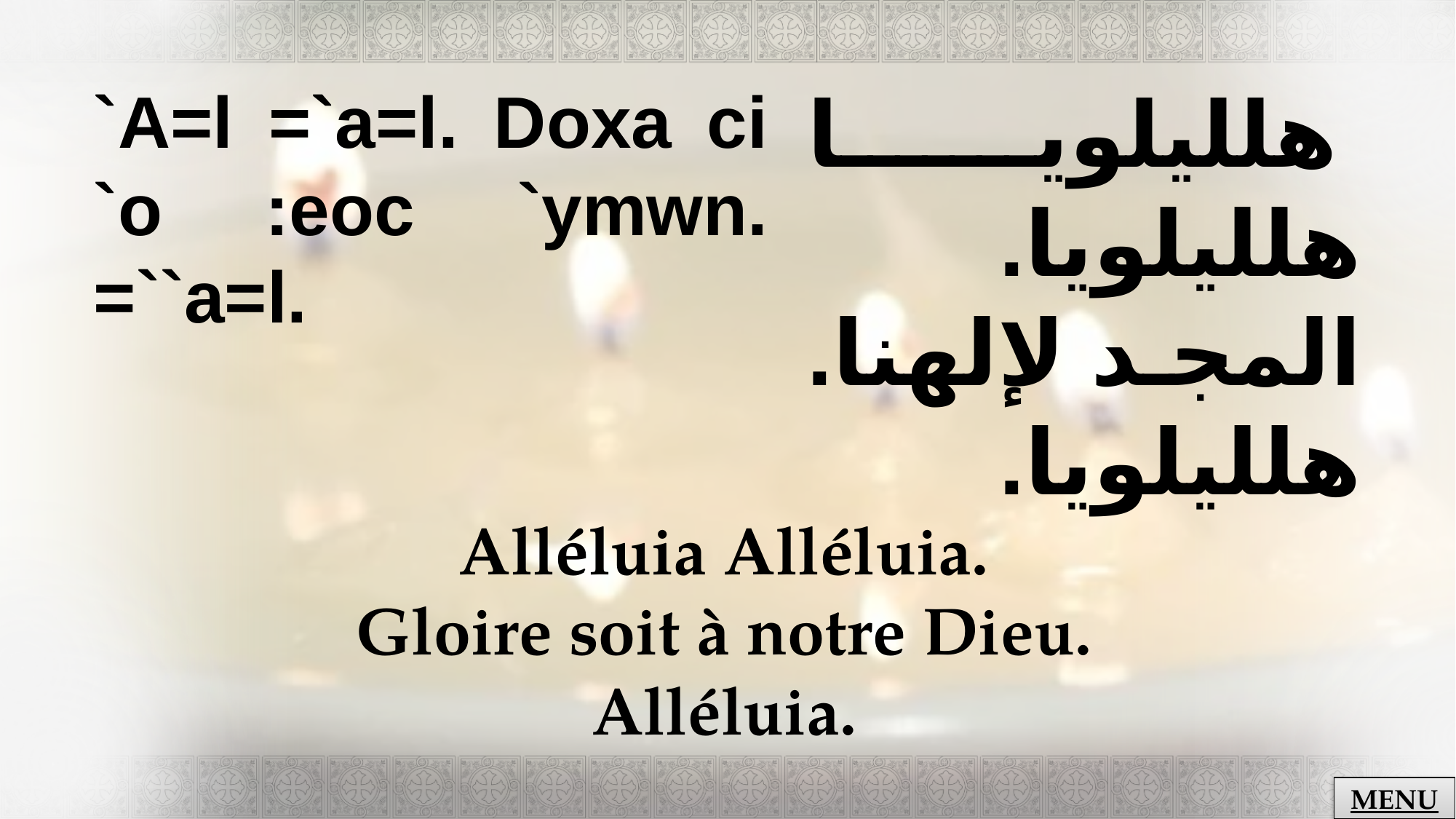

`A=l =`a=l. Doxa ci `o :eoc `ymwn. =``a=l.
 هلليلويا هلليلويا.
المجد لإلهنا. هلليلويا.
Alléluia Alléluia. Gloire soit à notre Dieu. Alléluia.
MENU